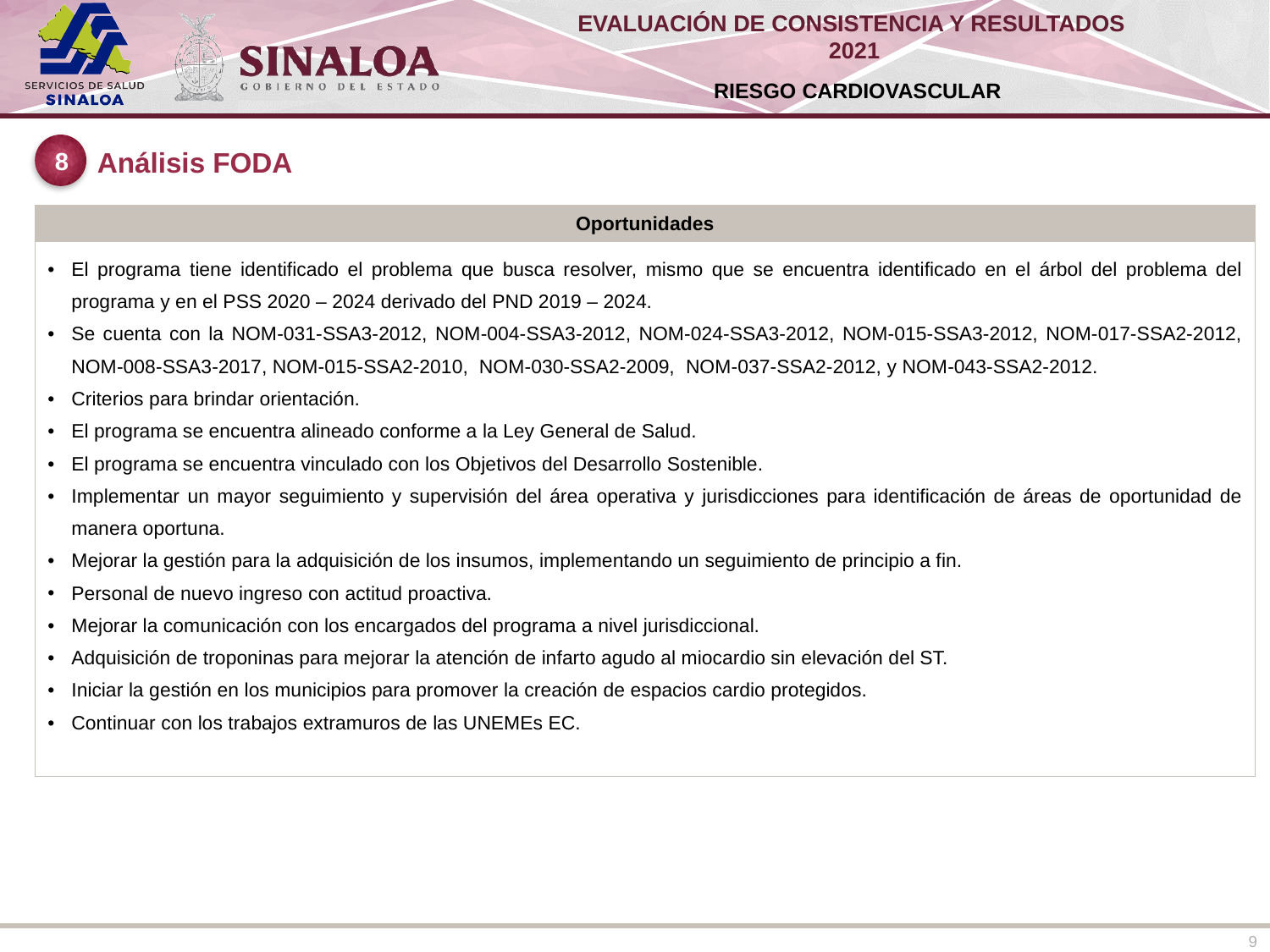

8
Análisis FODA
| Oportunidades |
| --- |
| El programa tiene identificado el problema que busca resolver, mismo que se encuentra identificado en el árbol del problema del programa y en el PSS 2020 – 2024 derivado del PND 2019 – 2024. Se cuenta con la NOM-031-SSA3-2012, NOM-004-SSA3-2012, NOM-024-SSA3-2012, NOM-015-SSA3-2012, NOM-017-SSA2-2012, NOM-008-SSA3-2017, NOM-015-SSA2-2010, NOM-030-SSA2-2009, NOM-037-SSA2-2012, y NOM-043-SSA2-2012. Criterios para brindar orientación. El programa se encuentra alineado conforme a la Ley General de Salud. El programa se encuentra vinculado con los Objetivos del Desarrollo Sostenible. Implementar un mayor seguimiento y supervisión del área operativa y jurisdicciones para identificación de áreas de oportunidad de manera oportuna. Mejorar la gestión para la adquisición de los insumos, implementando un seguimiento de principio a fin. Personal de nuevo ingreso con actitud proactiva. Mejorar la comunicación con los encargados del programa a nivel jurisdiccional. Adquisición de troponinas para mejorar la atención de infarto agudo al miocardio sin elevación del ST. Iniciar la gestión en los municipios para promover la creación de espacios cardio protegidos. Continuar con los trabajos extramuros de las UNEMEs EC. |
9